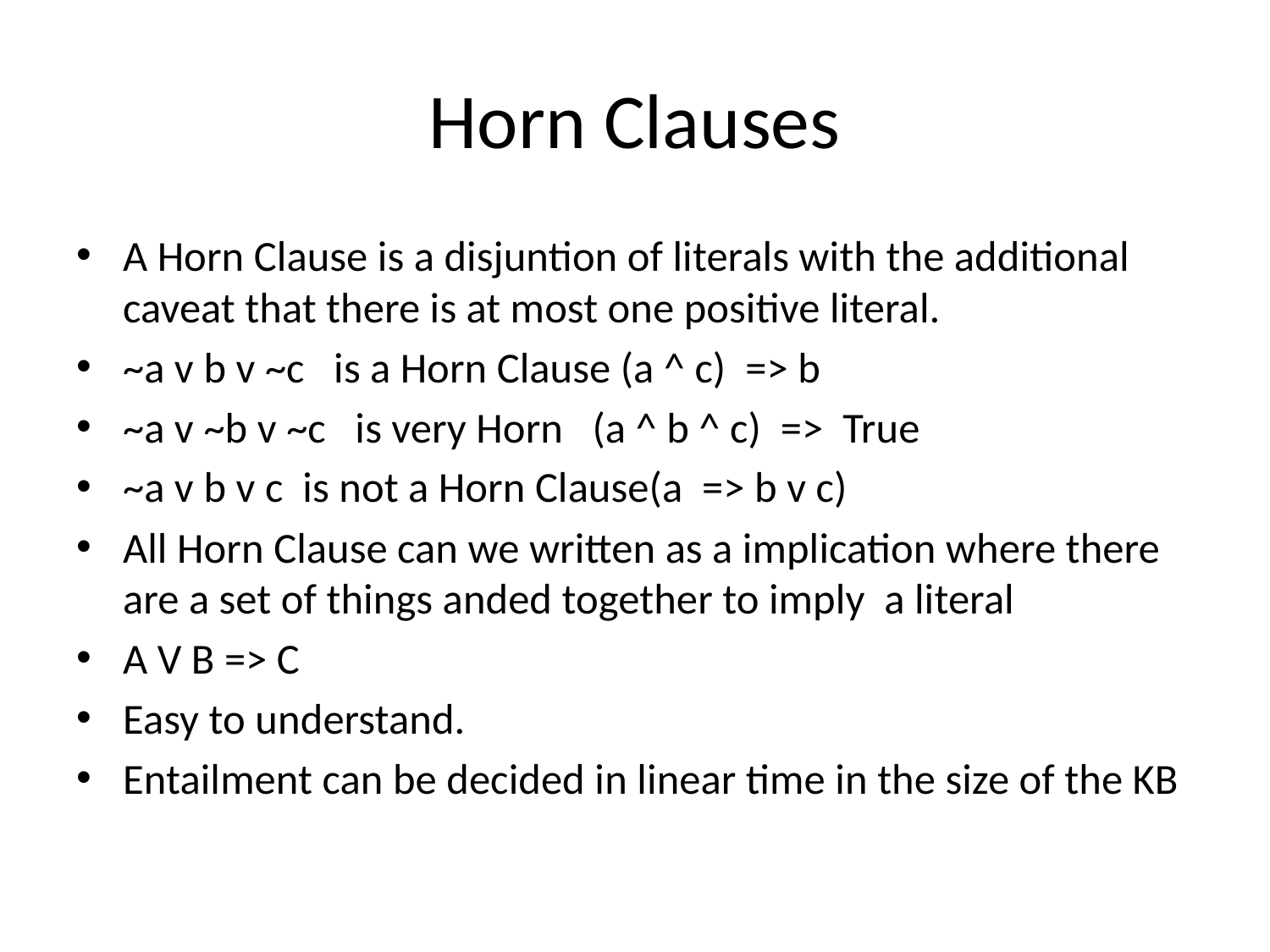

# Horn Clauses
A Horn Clause is a disjuntion of literals with the additional caveat that there is at most one positive literal.
~a v b v ~c   is a Horn Clause (a ^ c)  => b
~a v ~b v ~c   is very Horn   (a ^ b ^ c)  =>  True
~a v b v c  is not a Horn Clause(a  => b v c)
All Horn Clause can we written as a implication where there are a set of things anded together to imply  a literal
A V B => C
Easy to understand.
Entailment can be decided in linear time in the size of the KB